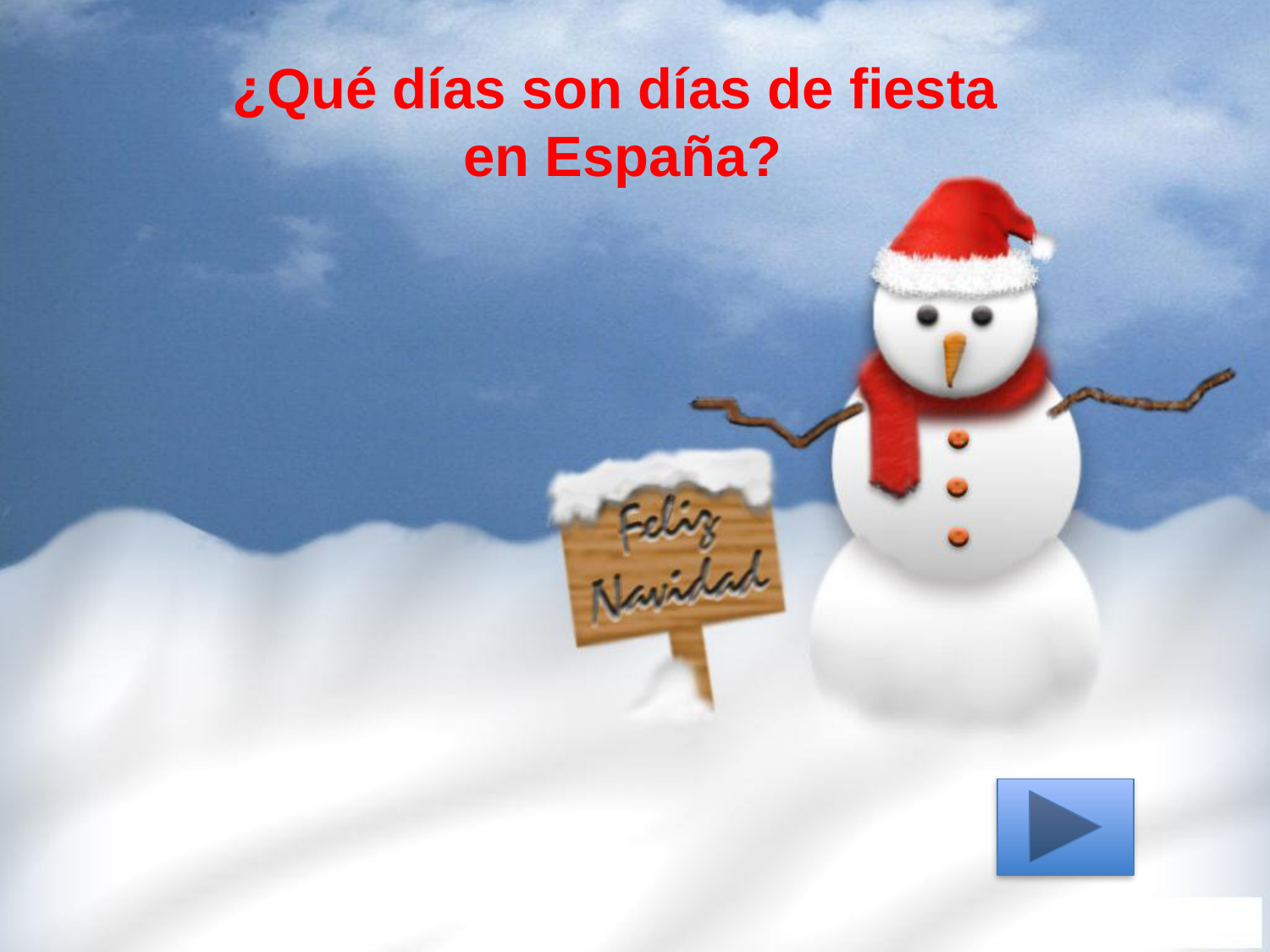

# ¿Qué días son días de fiesta en España?